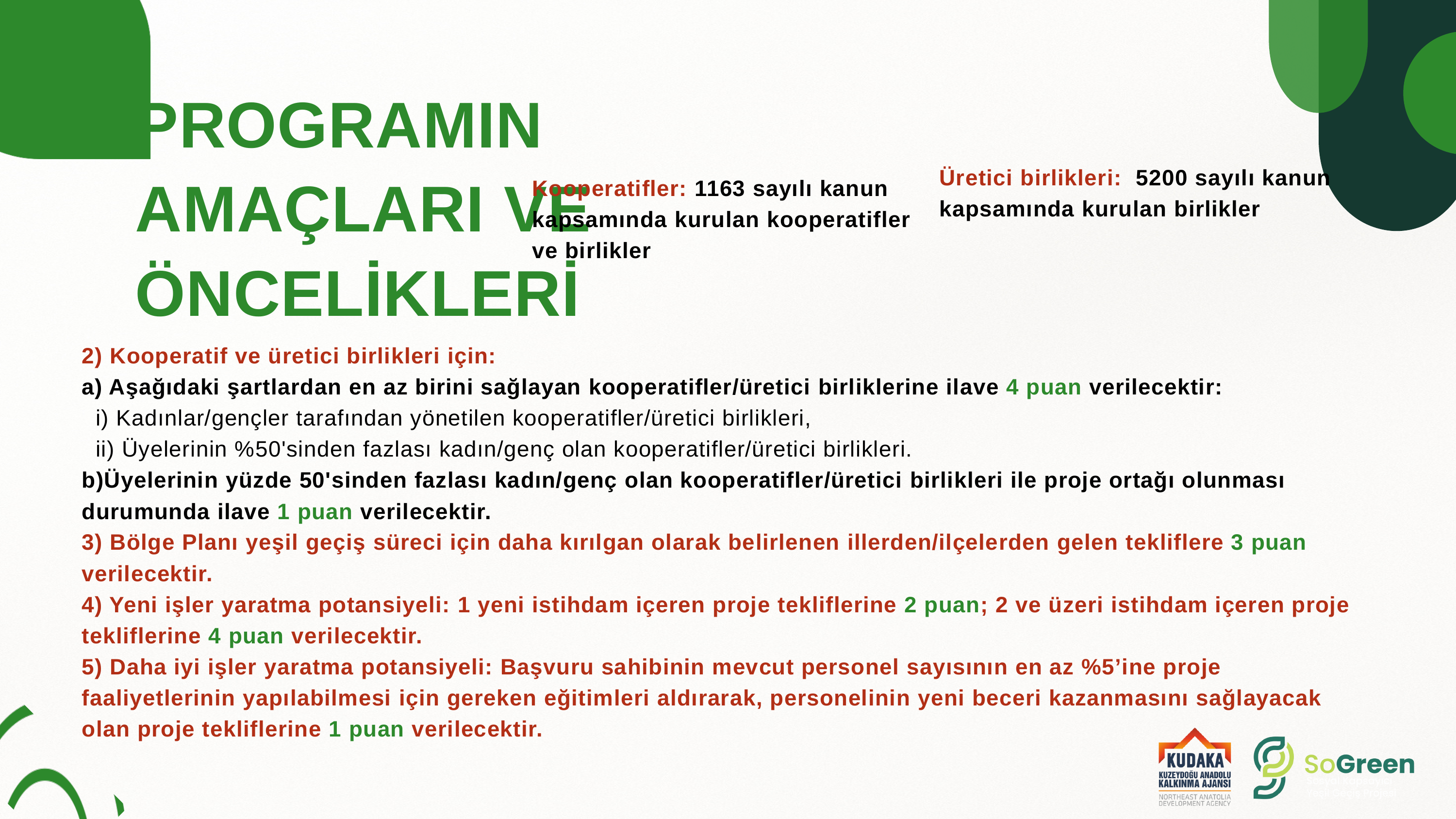

PROGRAMIN AMAÇLARI VE ÖNCELİKLERİ​
Üretici birlikleri:  5200 sayılı kanun kapsamında kurulan birlikler
Kooperatifler: 1163 sayılı kanun kapsamında kurulan kooperatifler ve birlikler
2) Kooperatif ve üretici birlikleri için:
a) Aşağıdaki şartlardan en az birini sağlayan kooperatifler/üretici birliklerine ilave 4 puan verilecektir:​
  i) Kadınlar/gençler tarafından yönetilen kooperatifler/üretici birlikleri,​
  ii) Üyelerinin %50'sinden fazlası kadın/genç olan kooperatifler/üretici birlikleri.​
b)Üyelerinin yüzde 50'sinden fazlası kadın/genç olan kooperatifler/üretici birlikleri ile proje ortağı olunması durumunda ilave 1 puan verilecektir.
3) Bölge Planı yeşil geçiş süreci için daha kırılgan olarak belirlenen illerden/ilçelerden gelen tekliflere 3 puan verilecektir.​
4) Yeni işler yaratma potansiyeli: 1 yeni istihdam içeren proje tekliflerine 2 puan; 2 ve üzeri istihdam içeren proje tekliflerine 4 puan verilecektir.​
5) Daha iyi işler yaratma potansiyeli: Başvuru sahibinin mevcut personel sayısının en az %5’ine proje faaliyetlerinin yapılabilmesi için gereken eğitimleri aldırarak, personelinin yeni beceri kazanmasını sağlayacak olan proje tekliflerine 1 puan verilecektir.